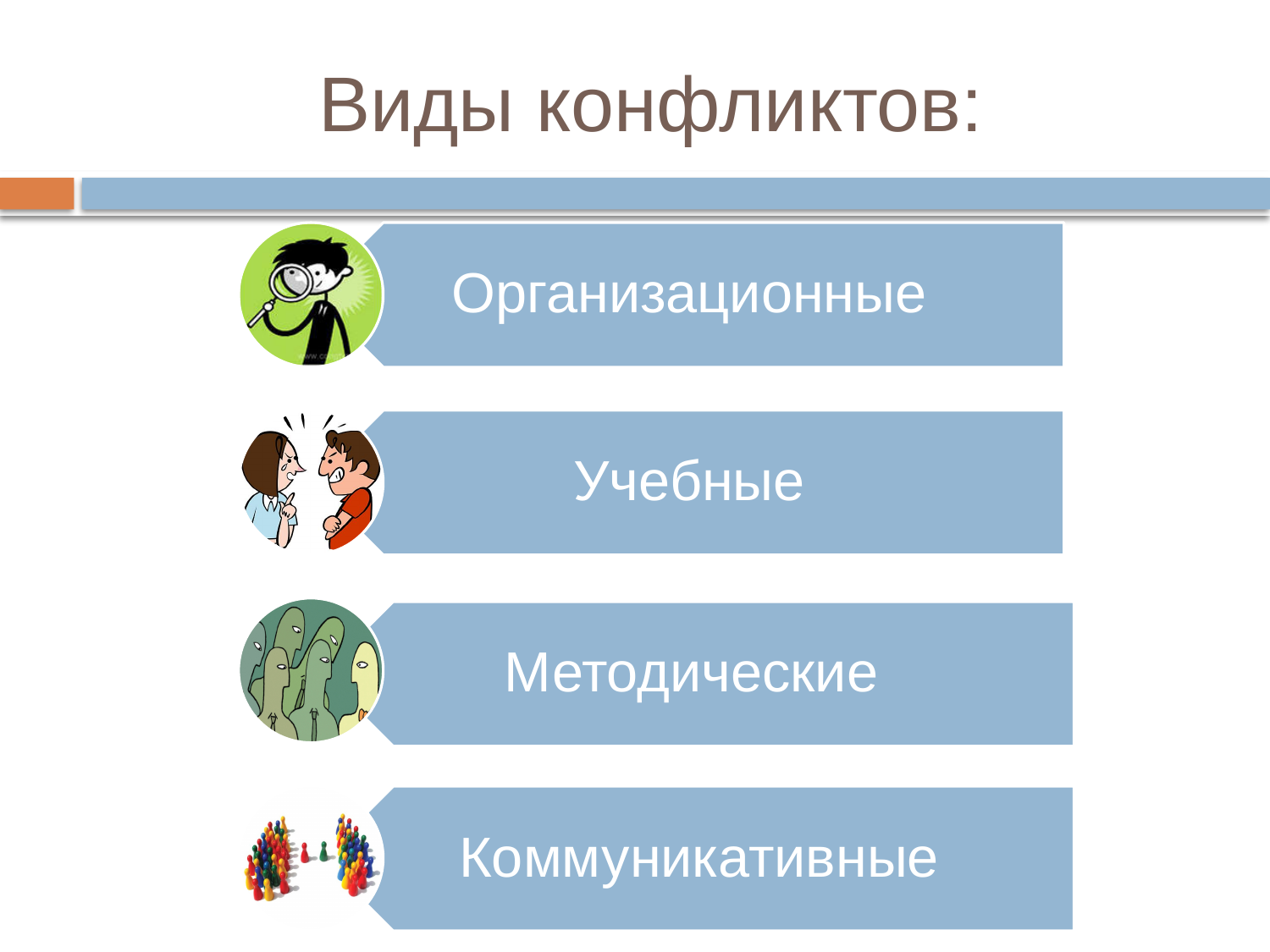

# Виды конфликтов:
Организационные
Учебные
Методические
Коммуникативные